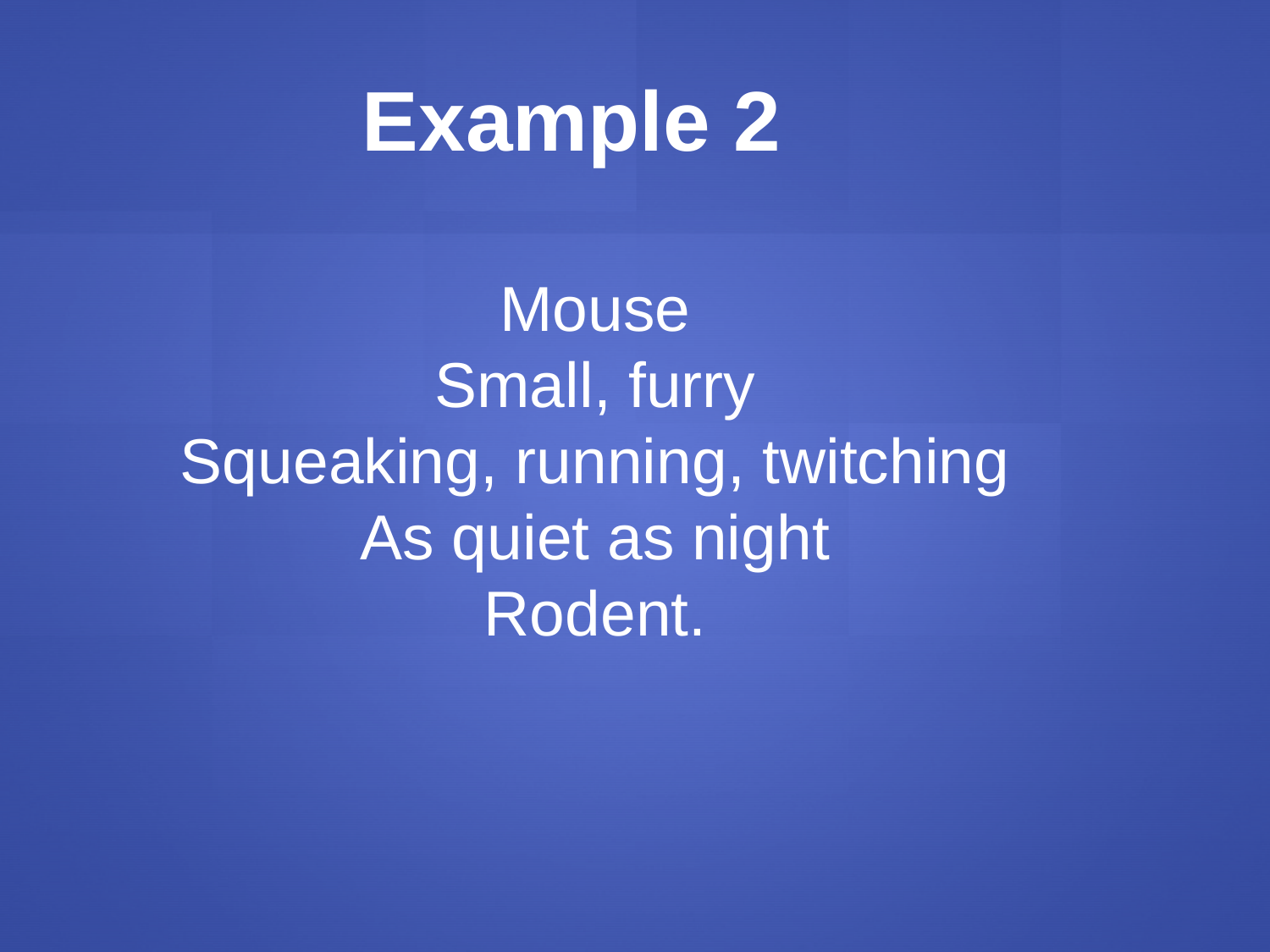

Example 2
Mouse
Small, furry
Squeaking, running, twitching
As quiet as night
Rodent.